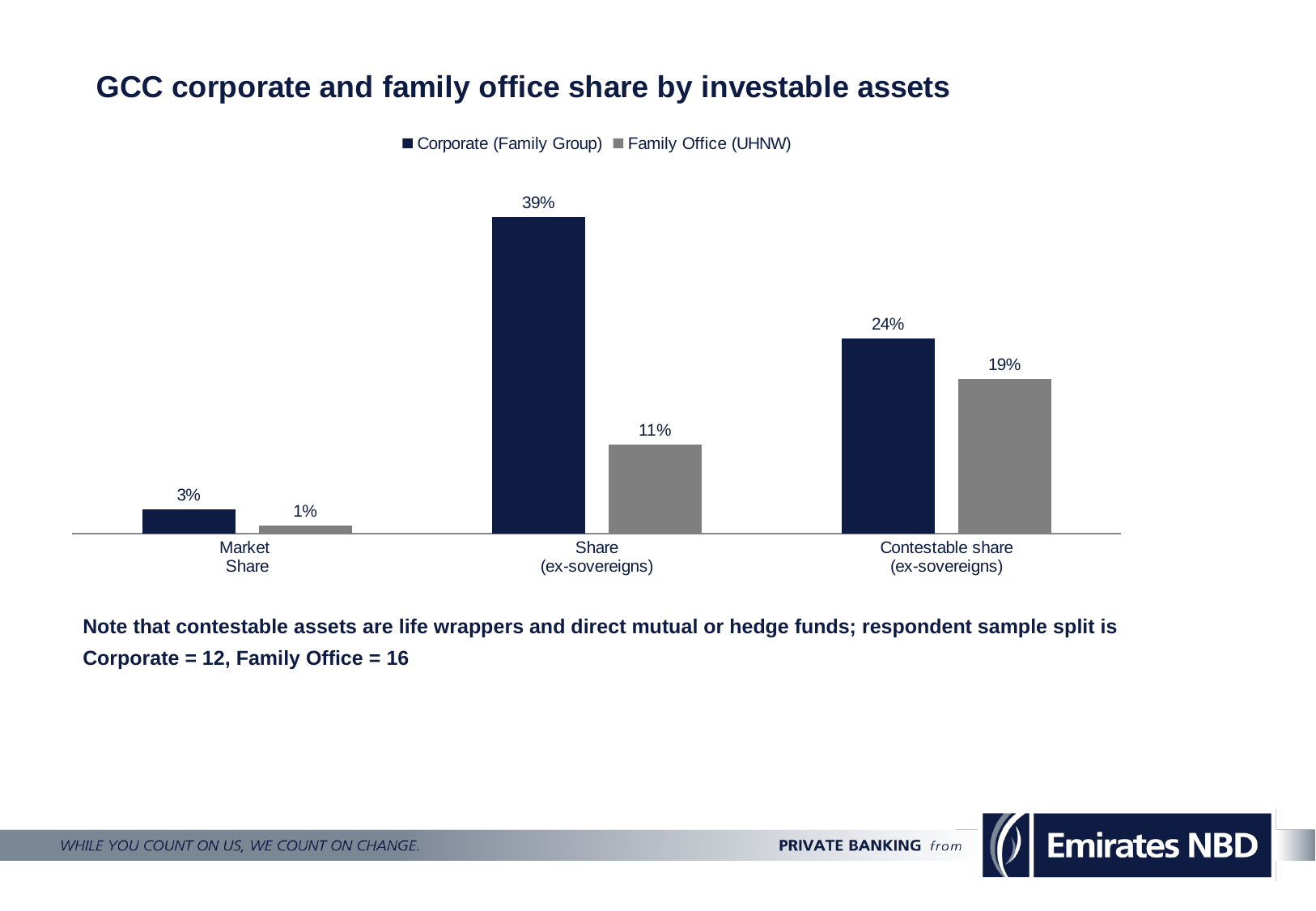

### Chart: GCC corporate and family office share by investable assets

| Category | Corporate (Family Group) | Family Office (UHNW) |
|---|---|---|
| Market
Share | 0.030000000000000002 | 0.010000000000000002 |
| Share
(ex-sovereigns) | 0.39000000000000007 | 0.11 |
| Contestable share
(ex-sovereigns) | 0.24000000000000002 | 0.19 |
Note that contestable assets are life wrappers and direct mutual or hedge funds; respondent sample split is
Corporate = 12, Family Office = 16